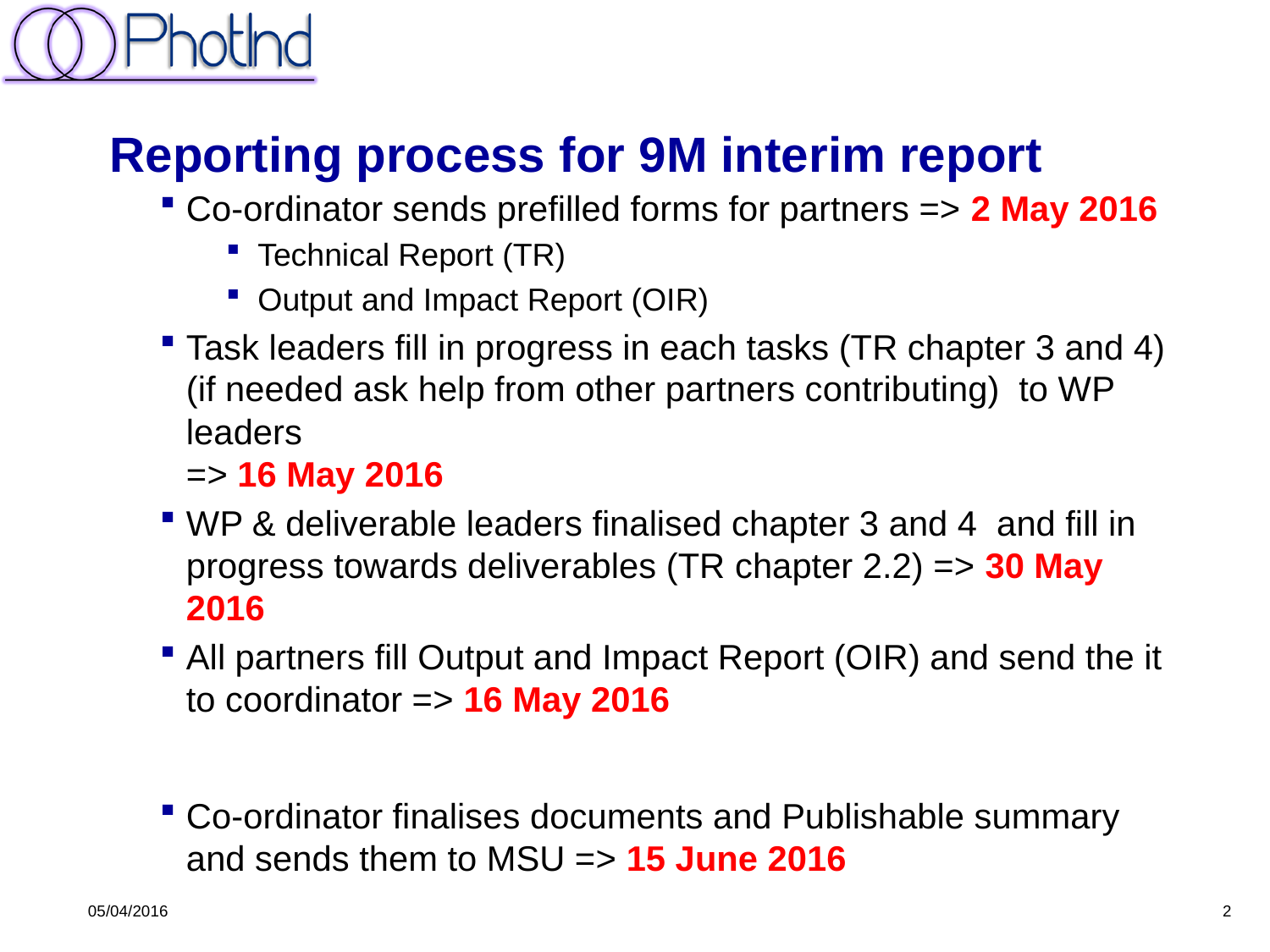

# Reporting process for 9M interim report
Co-ordinator sends prefilled forms for partners => 2 May 2016
Technical Report (TR)
Output and Impact Report (OIR)
Task leaders fill in progress in each tasks (TR chapter 3 and 4) (if needed ask help from other partners contributing)  to WP leaders
=> 16 May 2016
WP & deliverable leaders finalised chapter 3 and 4  and fill in progress towards deliverables (TR chapter 2.2) => 30 May 2016
All partners fill Output and Impact Report (OIR) and send the it to coordinator => 16 May 2016

Co-ordinator finalises documents and Publishable summary and sends them to MSU => 15 June 2016